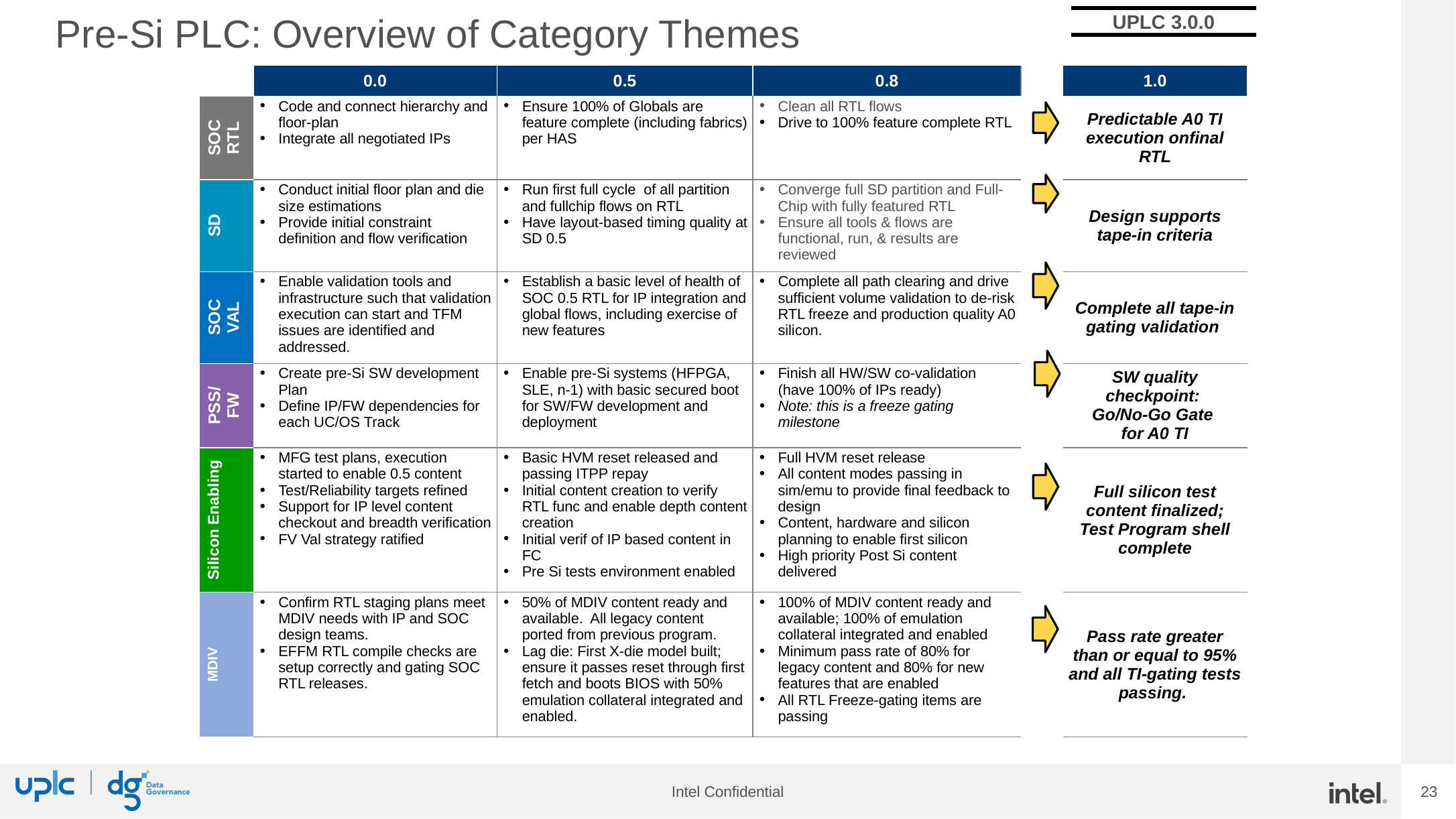

18_84 27_84
# Pre-Si PLC: Overview of Category Themes
UPLC 3.0.0
|  | 0.0 | 0.5 | 0.8 |  | 1.0 |
| --- | --- | --- | --- | --- | --- |
| SOC RTL | Code and connect hierarchy and floor-plan Integrate all negotiated IPs | Ensure 100% of Globals are feature complete (including fabrics) per HAS | Clean all RTL flows Drive to 100% feature complete RTL |  | Predictable A0 TI execution onfinal RTL |
| SD | Conduct initial floor plan and die size estimations Provide initial constraint definition and flow verification | Run first full cycle of all partition and fullchip flows on RTL Have layout-based timing quality at SD 0.5 | Converge full SD partition and Full-Chip with fully featured RTL Ensure all tools & flows are functional, run, & results are reviewed |  | Design supports tape-in criteria |
| SOC VAL | Enable validation tools and infrastructure such that validation execution can start and TFM issues are identified and addressed. | Establish a basic level of health of SOC 0.5 RTL for IP integration and global flows, including exercise of new features | Complete all path clearing and drive sufficient volume validation to de-risk RTL freeze and production quality A0 silicon. |  | Complete all tape-in gating validation |
| PSS/FW | Create pre-Si SW development Plan Define IP/FW dependencies for each UC/OS Track | Enable pre-Si systems (HFPGA, SLE, n-1) with basic secured boot for SW/FW development and deployment | Finish all HW/SW co-validation (have 100% of IPs ready) Note: this is a freeze gating milestone |  | SW quality checkpoint: Go/No-Go Gate for A0 TI |
| Silicon Enabling | MFG test plans, execution started to enable 0.5 content Test/Reliability targets refined Support for IP level content checkout and breadth verification FV Val strategy ratified | Basic HVM reset released and passing ITPP repay Initial content creation to verify RTL func and enable depth content creation Initial verif of IP based content in FC Pre Si tests environment enabled | Full HVM reset release All content modes passing in sim/emu to provide final feedback to design Content, hardware and silicon planning to enable first silicon High priority Post Si content delivered |  | Full silicon test content finalized; Test Program shell complete |
| MDIV | Confirm RTL staging plans meet MDIV needs with IP and SOC design teams. EFFM RTL compile checks are setup correctly and gating SOC RTL releases. | 50% of MDIV content ready and available. All legacy content ported from previous program. Lag die: First X-die model built; ensure it passes reset through first fetch and boots BIOS with 50% emulation collateral integrated and enabled. | 100% of MDIV content ready and available; 100% of emulation collateral integrated and enabled Minimum pass rate of 80% for legacy content and 80% for new features that are enabled All RTL Freeze-gating items are passing |  | Pass rate greater than or equal to 95% and all TI-gating tests passing. |